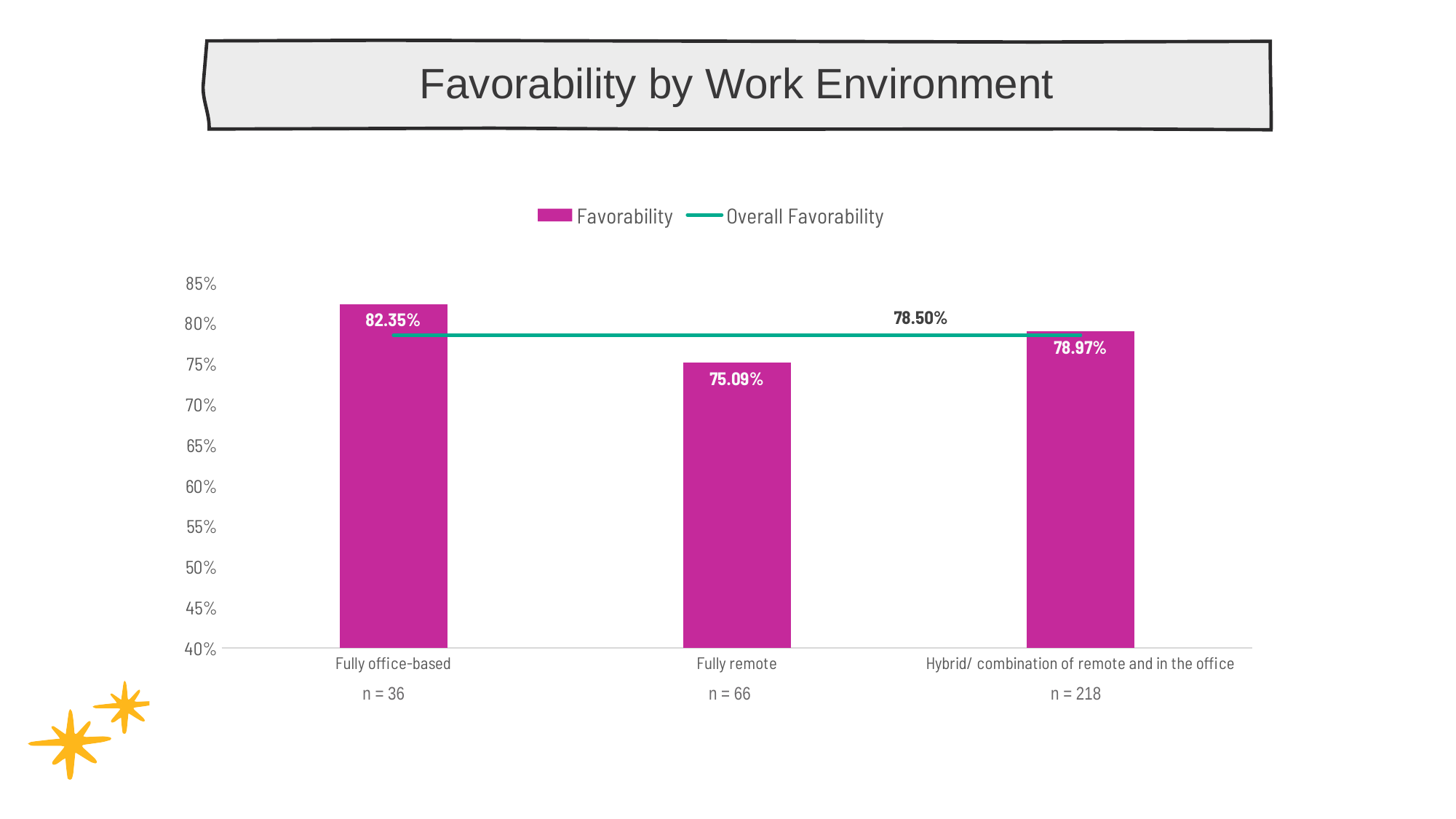

Favorability by Work Environment

### Chart

| Category |  |  |
|---|---|---|
| Fully office-based | 0.8235307262532175 | 0.785 |
| Fully remote | 0.7509424479757231 | 0.785 |
| Hybrid/ combination of remote and in the office | 0.7897254054336378 | 0.785 |
           n = 38                                                                            n = 82                                                                        n = 200
            n = 36                                                                         n = 66                                                                        n = 218